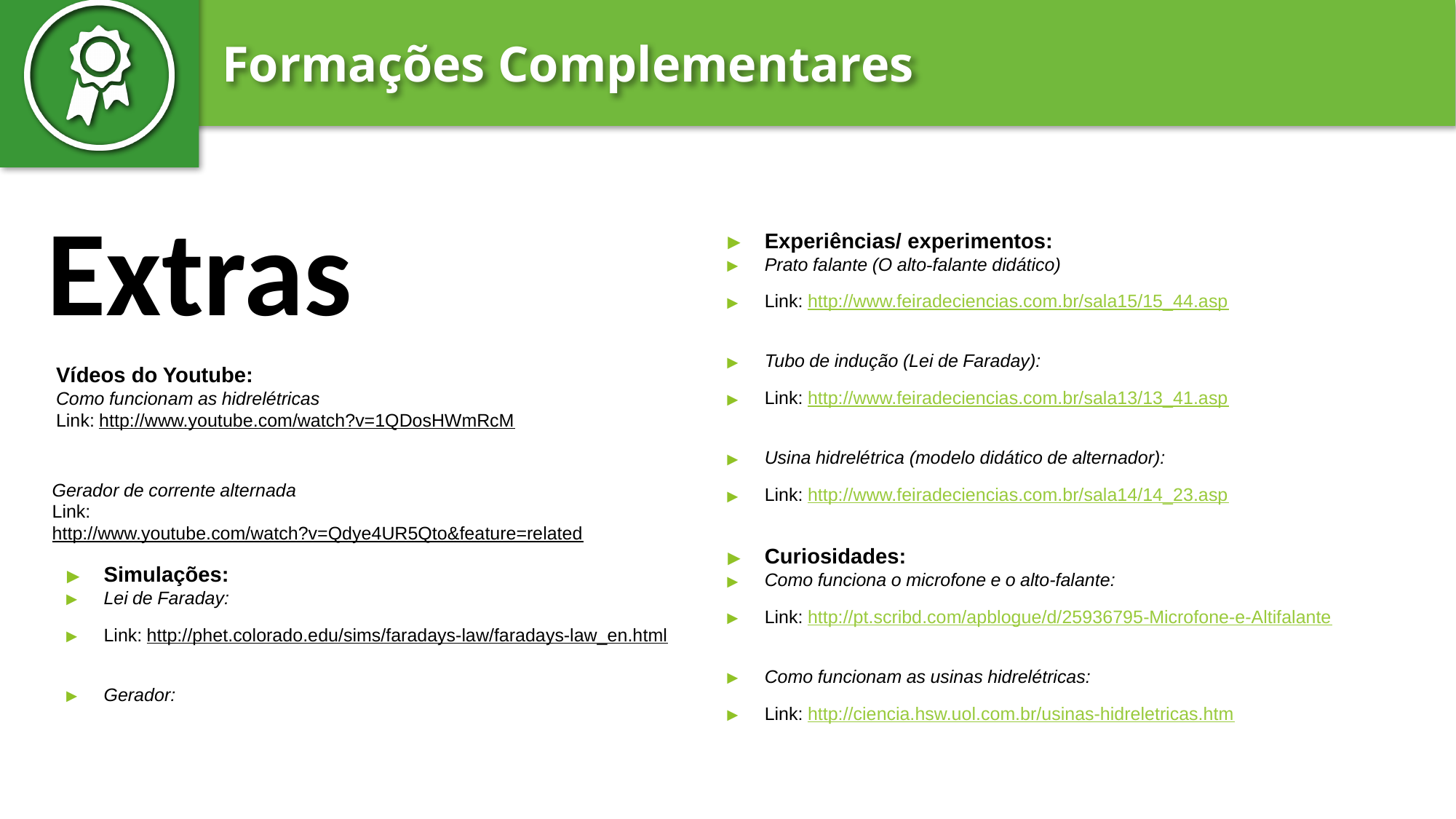

Extras
Experiências/ experimentos:
Prato falante (O alto-falante didático)
Link: http://www.feiradeciencias.com.br/sala15/15_44.asp

Tubo de indução (Lei de Faraday):
Link: http://www.feiradeciencias.com.br/sala13/13_41.asp

Usina hidrelétrica (modelo didático de alternador):
Link: http://www.feiradeciencias.com.br/sala14/14_23.asp

Curiosidades:
Como funciona o microfone e o alto-falante:
Link: http://pt.scribd.com/apblogue/d/25936795-Microfone-e-Altifalante

Como funcionam as usinas hidrelétricas:
Link: http://ciencia.hsw.uol.com.br/usinas-hidreletricas.htm
Vídeos do Youtube:
Como funcionam as hidrelétricas
Link: http://www.youtube.com/watch?v=1QDosHWmRcM
Gerador de corrente alternada
Link: http://www.youtube.com/watch?v=Qdye4UR5Qto&feature=related
Simulações:
Lei de Faraday:
Link: http://phet.colorado.edu/sims/faradays-law/faradays-law_en.html

Gerador: